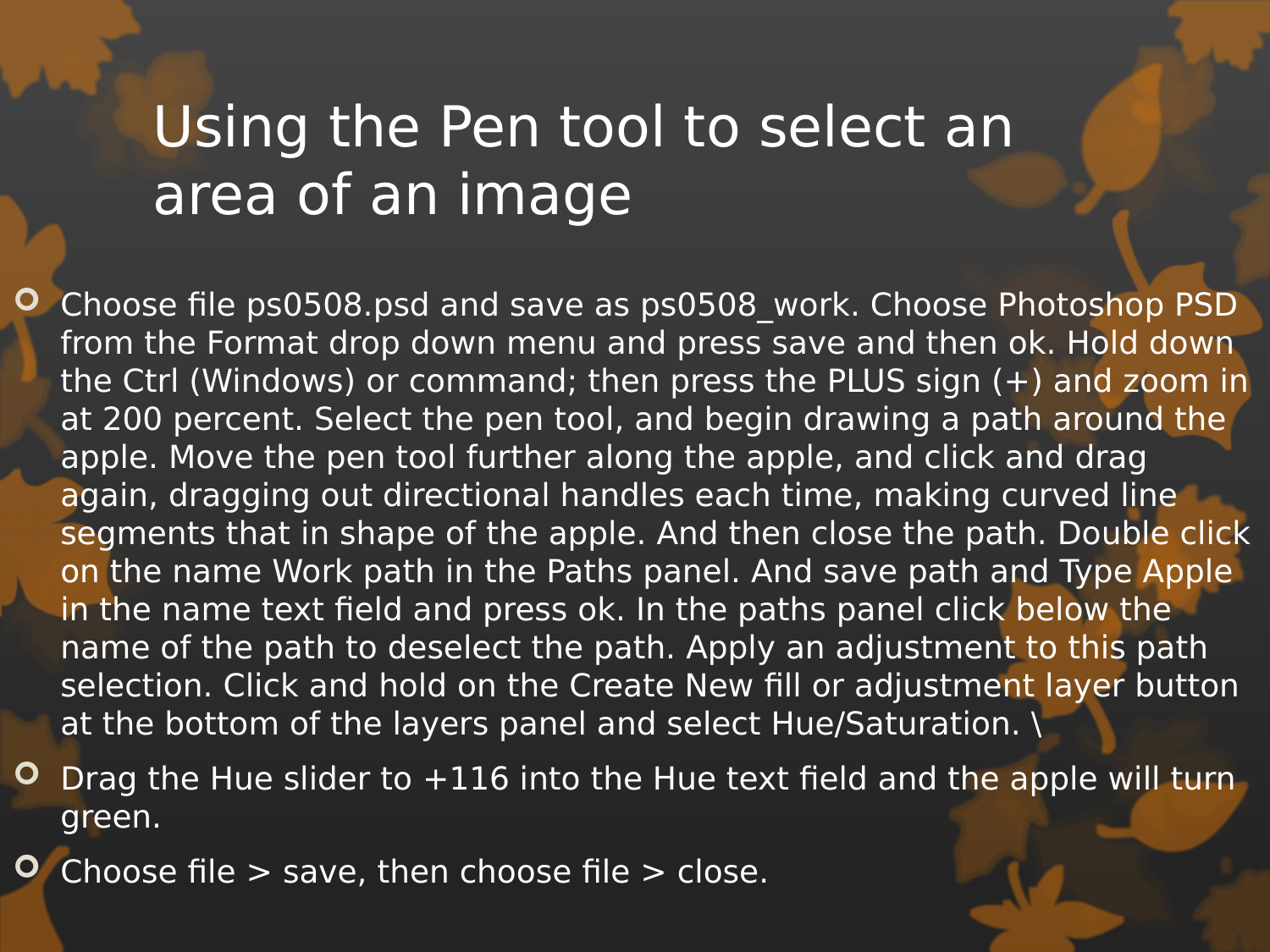

# Using the Pen tool to select an area of an image
Choose file ps0508.psd and save as ps0508_work. Choose Photoshop PSD from the Format drop down menu and press save and then ok. Hold down the Ctrl (Windows) or command; then press the PLUS sign (+) and zoom in at 200 percent. Select the pen tool, and begin drawing a path around the apple. Move the pen tool further along the apple, and click and drag again, dragging out directional handles each time, making curved line segments that in shape of the apple. And then close the path. Double click on the name Work path in the Paths panel. And save path and Type Apple in the name text field and press ok. In the paths panel click below the name of the path to deselect the path. Apply an adjustment to this path selection. Click and hold on the Create New fill or adjustment layer button at the bottom of the layers panel and select Hue/Saturation. \
Drag the Hue slider to +116 into the Hue text field and the apple will turn green.
Choose file > save, then choose file > close.